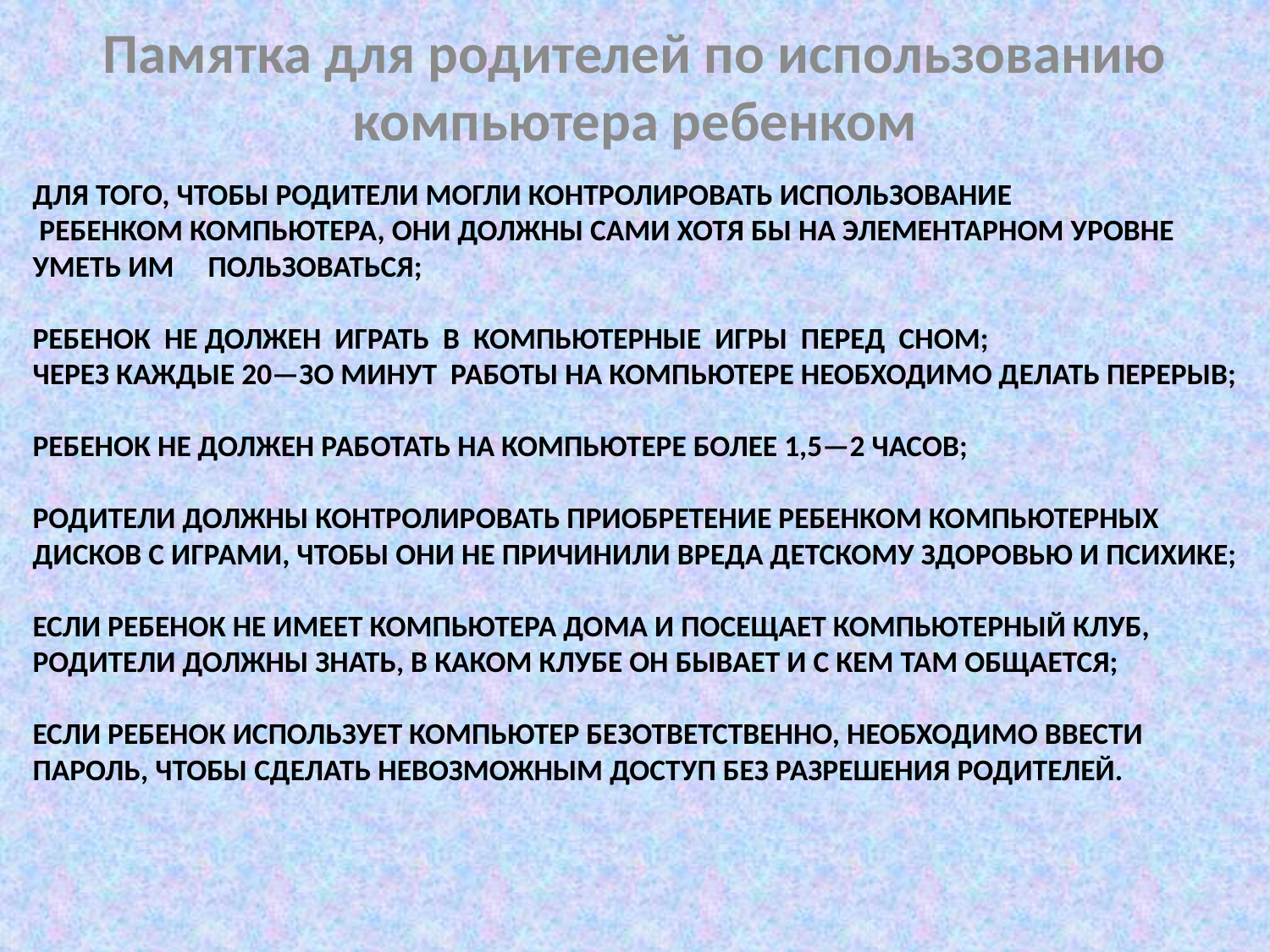

Памятка для родителей по использованию компьютера ребенком
# Для того, чтобы родители могли контролировать использование ребенком компьютера, они должны сами хотя бы на элементарном уровне уметь им     пользоваться; Ребенок  не должен  играть  в  компьютерные  игры  перед  сном; Через каждые 20—ЗО минут  работы на компьютере необходимо делать перерыв; Ребенок не должен работать на компьютере более 1,5—2 часов; Родители должны контролировать приобретение ребенком компьютерных дисков с играми, чтобы они не причинили вреда детскому здоровью и психике; Если ребенок не имеет компьютера дома и посещает компьютерный клуб, родители должны знать, в каком клубе он бывает и с кем там общается; Если ребенок использует компьютер безответственно, необходимо ввести пароль, чтобы сделать невозможным доступ без разрешения родителей.